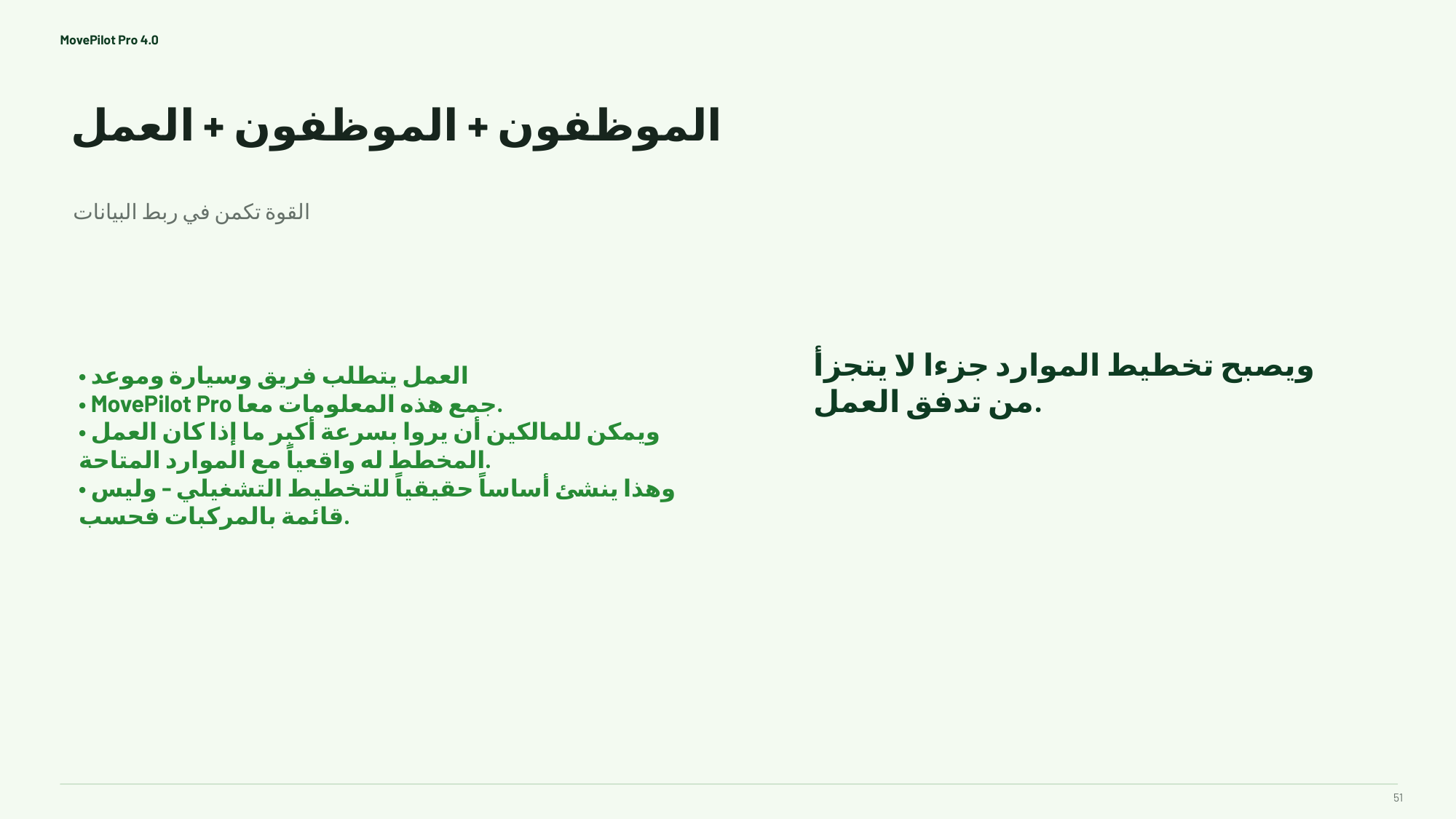

MovePilot Pro 4.0
الموظفون + الموظفون + العمل
ويصبح تخطيط الموارد جزءا لا يتجزأ من تدفق العمل.
القوة تكمن في ربط البيانات
• العمل يتطلب فريق وسيارة وموعد
• MovePilot Pro جمع هذه المعلومات معا.
• ويمكن للمالكين أن يروا بسرعة أكبر ما إذا كان العمل المخطط له واقعياً مع الموارد المتاحة.
• وهذا ينشئ أساساً حقيقياً للتخطيط التشغيلي - وليس قائمة بالمركبات فحسب.

51